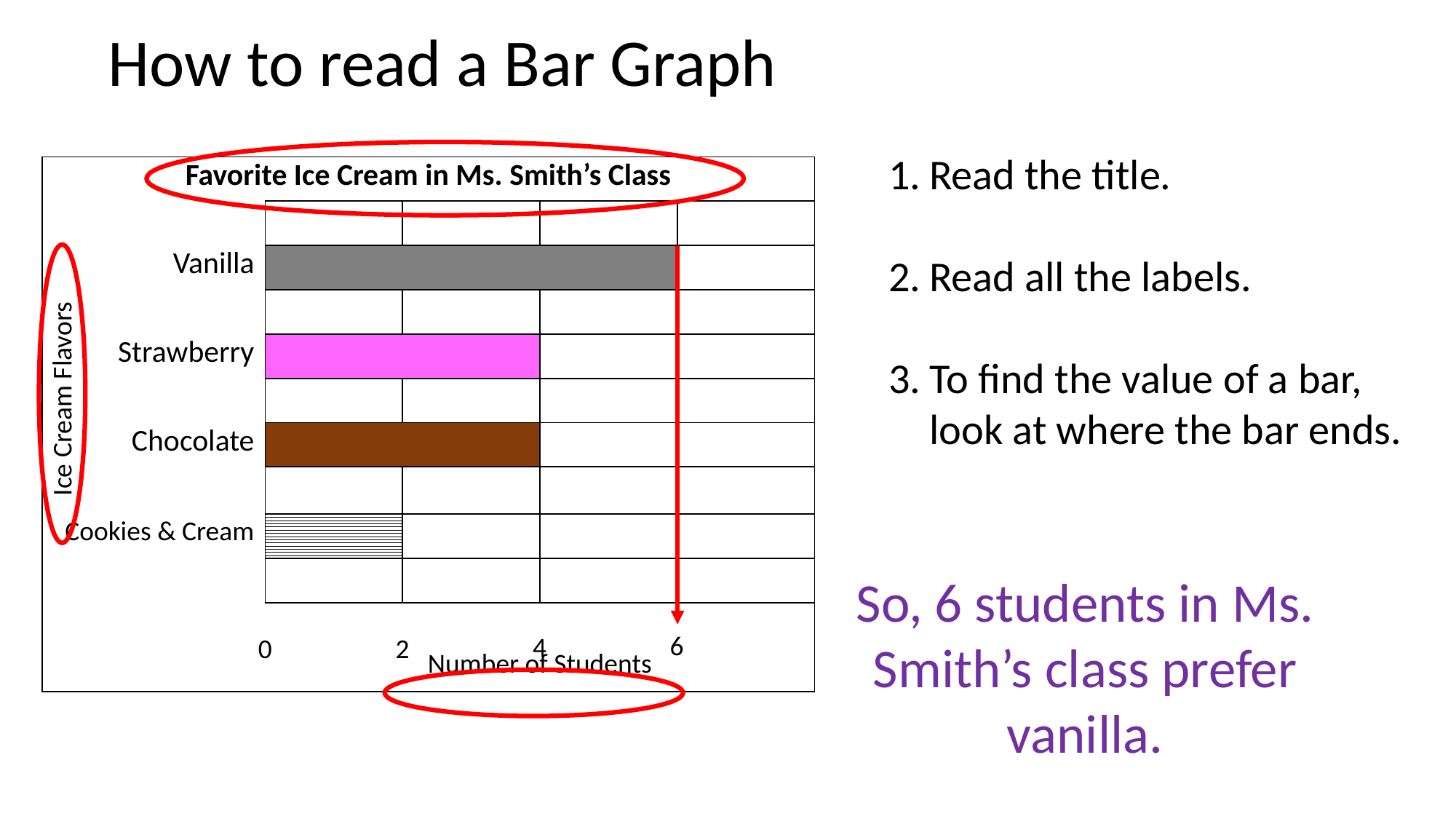

# How to read a Bar Graph

Read the title.

Read all the labels.

To find the value of a bar, look at where the bar ends.
| Favorite Ice Cream in Ms. Smith’s Class |  |  |  |  |
| --- | --- | --- | --- | --- |
|  |  |  |  |  |
| Vanilla |  |  |  |  |
|  |  |  |  |  |
| Strawberry |  |  |  |  |
|  |  |  |  |  |
| Chocolate |  |  |  |  |
|  |  |  |  |  |
| Cookies & Cream |  |  |  |  |
|  |  |  |  |  |
|  |  |  |  |  |
|  | Number of Students |  |  |  |

Ice Cream Flavors
So, 6 students in Ms. Smith’s class prefer vanilla.
6
4
0
2